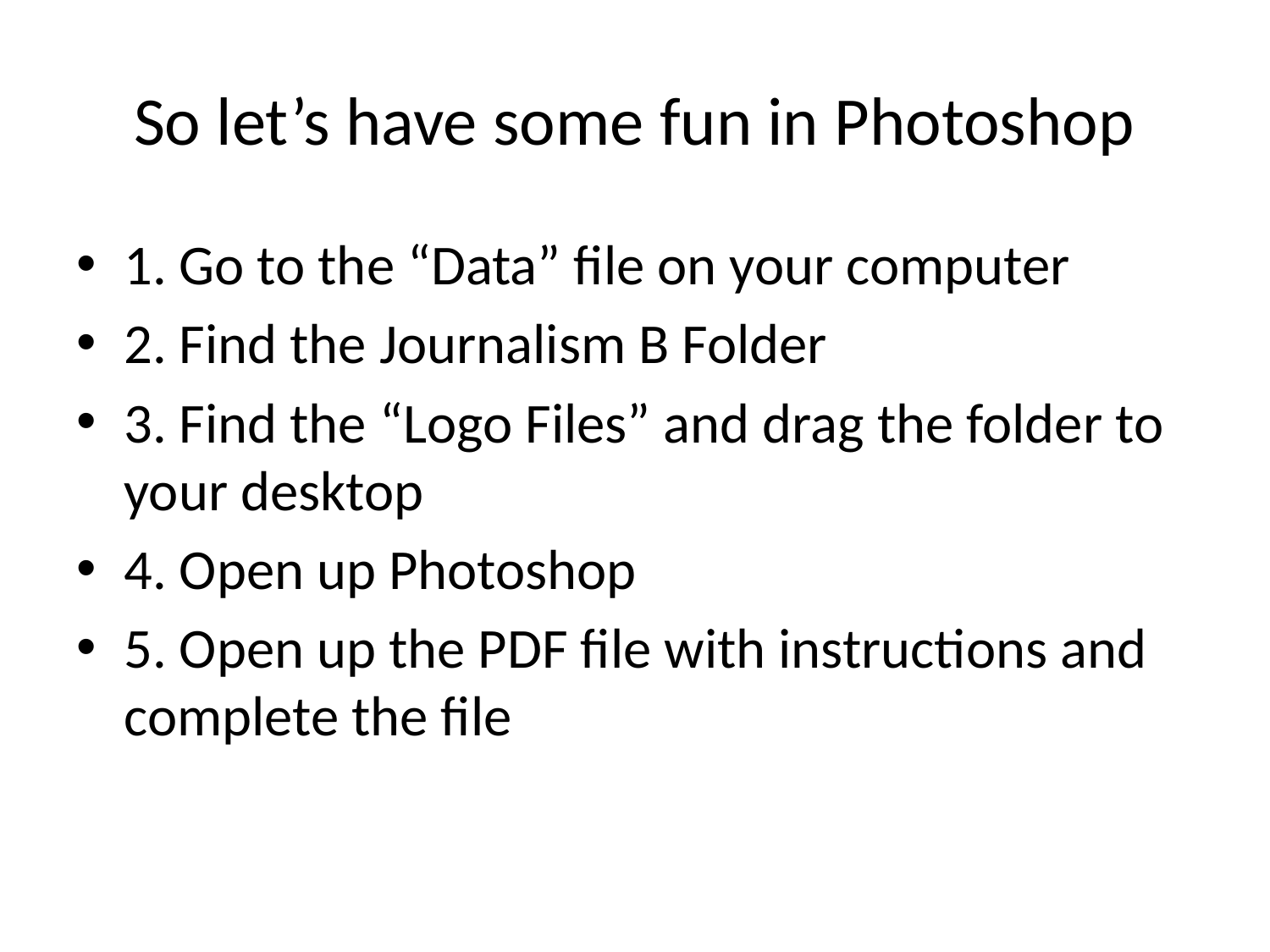

# So let’s have some fun in Photoshop
1. Go to the “Data” file on your computer
2. Find the Journalism B Folder
3. Find the “Logo Files” and drag the folder to your desktop
4. Open up Photoshop
5. Open up the PDF file with instructions and complete the file